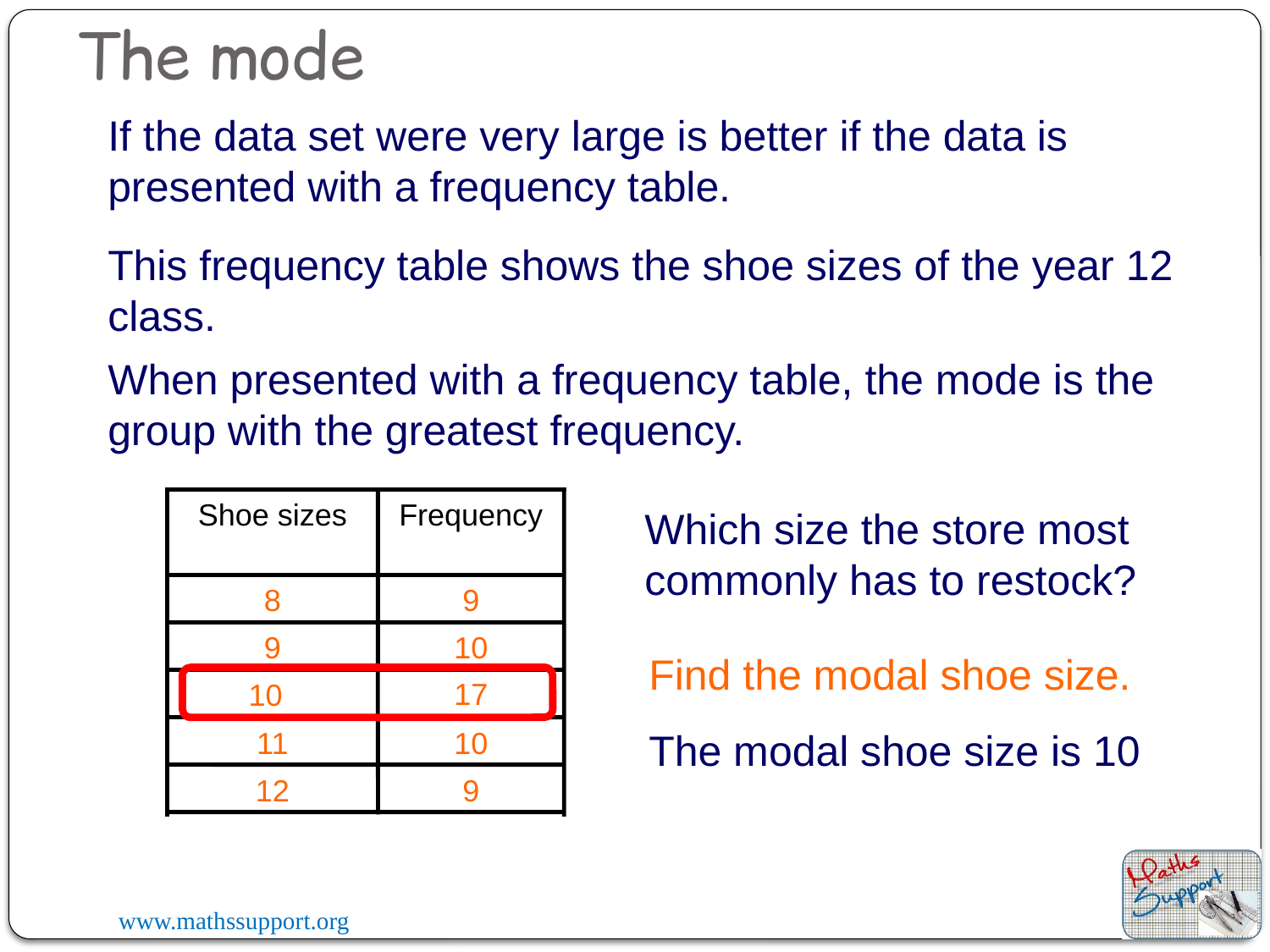

The mode
If the data set were very large is better if the data is presented with a frequency table.
This frequency table shows the shoe sizes of the year 12 class.
When presented with a frequency table, the mode is the group with the greatest frequency.
Shoe sizes

Frequency

8

9
9

10
17
10

11

10
12

9

Which size the store most commonly has to restock?
Find the modal shoe size.

The modal shoe size is 10